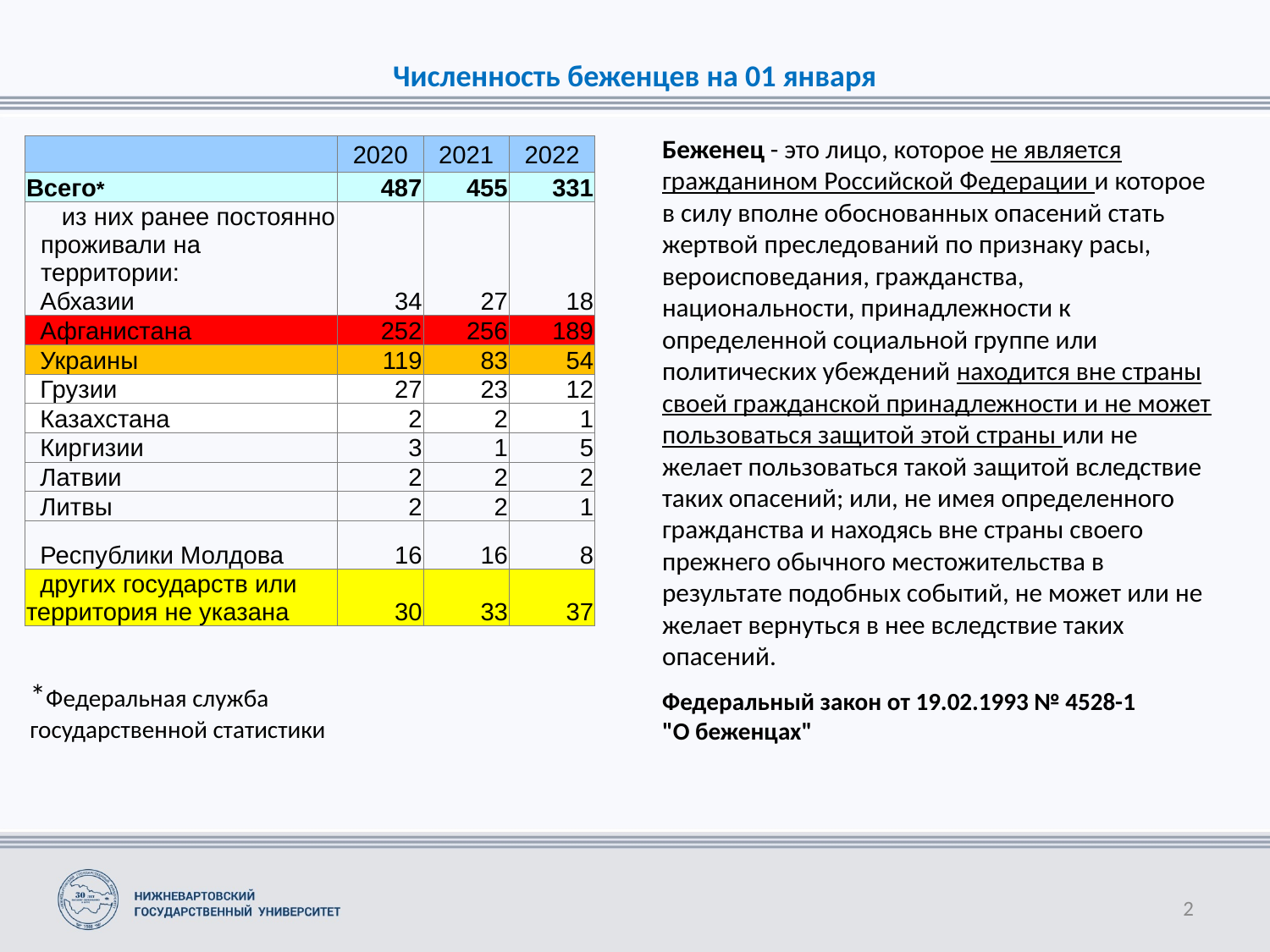

# Численность беженцев на 01 января
Беженец - это лицо, которое не является гражданином Российской Федерации и которое в силу вполне обоснованных опасений стать жертвой преследований по признаку расы, вероисповедания, гражданства, национальности, принадлежности к определенной социальной группе или политических убеждений находится вне страны своей гражданской принадлежности и не может пользоваться защитой этой страны или не желает пользоваться такой защитой вследствие таких опасений; или, не имея определенного гражданства и находясь вне страны своего прежнего обычного местожительства в результате подобных событий, не может или не желает вернуться в нее вследствие таких опасений.
|  | 2020 | 2021 | 2022 |
| --- | --- | --- | --- |
| Всего\* | 487 | 455 | 331 |
| из них ранее постоянно проживали на территории: |  |  |  |
| Абхазии | 34 | 27 | 18 |
| Афганистана | 252 | 256 | 189 |
| Украины | 119 | 83 | 54 |
| Грузии | 27 | 23 | 12 |
| Казахстана | 2 | 2 | 1 |
| Киргизии | 3 | 1 | 5 |
| Латвии | 2 | 2 | 2 |
| Литвы | 2 | 2 | 1 |
| Республики Молдова | 16 | 16 | 8 |
| других государств или территория не указана | 30 | 33 | 37 |
*Федеральная служба
государственной статистики
Федеральный закон от 19.02.1993 № 4528-1 "О беженцах"
2